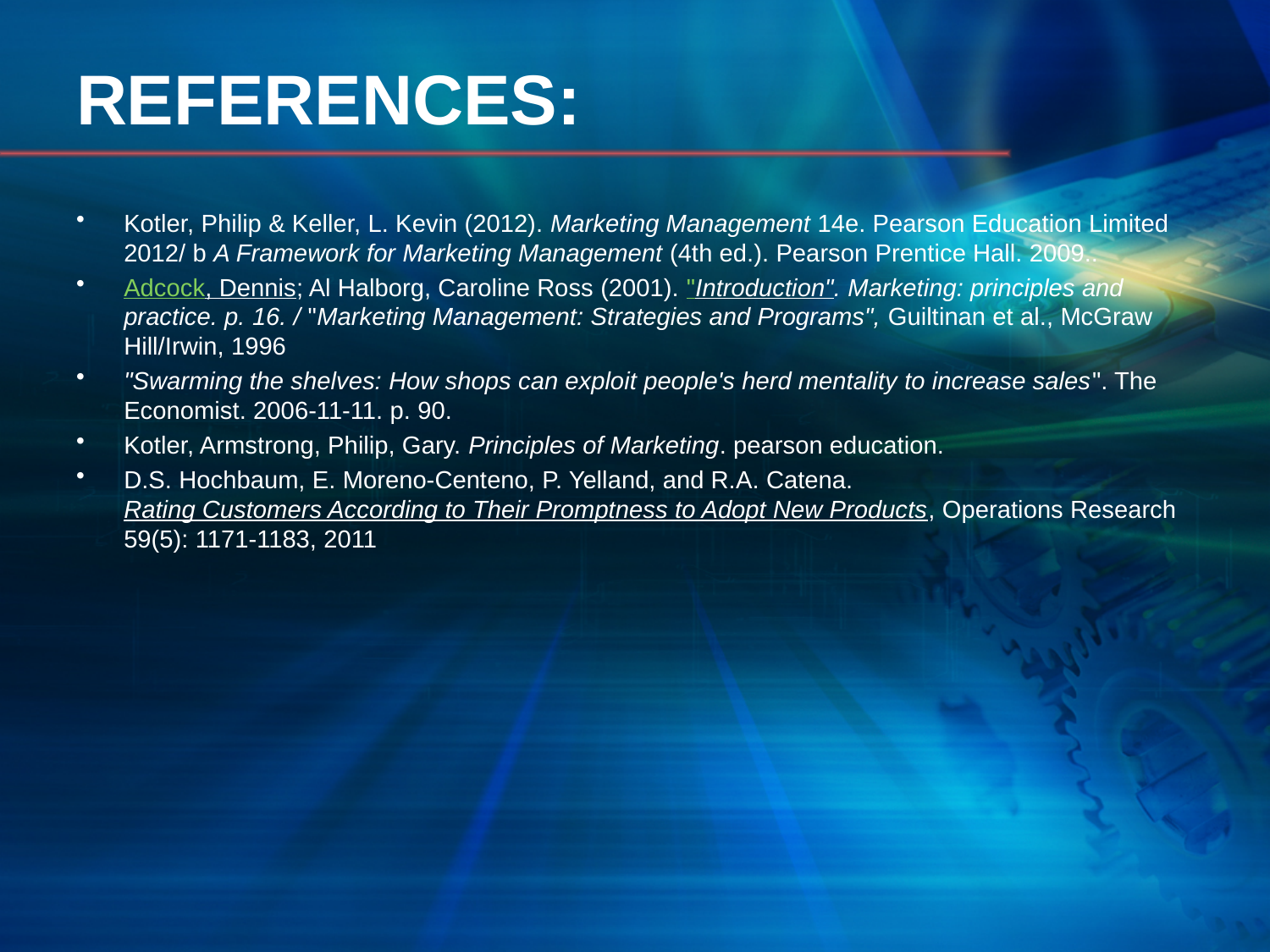

# REFERENCES:
Kotler, Philip & Keller, L. Kevin (2012). Marketing Management 14e. Pearson Education Limited 2012/ b A Framework for Marketing Management (4th ed.). Pearson Prentice Hall. 2009..
Adcock, Dennis; Al Halborg, Caroline Ross (2001). "Introduction". Marketing: principles and practice. p. 16. / "Marketing Management: Strategies and Programs", Guiltinan et al., McGraw Hill/Irwin, 1996
"Swarming the shelves: How shops can exploit people's herd mentality to increase sales". The Economist. 2006-11-11. p. 90.
Kotler, Armstrong, Philip, Gary. Principles of Marketing. pearson education.
D.S. Hochbaum, E. Moreno-Centeno, P. Yelland, and R.A. Catena. Rating Customers According to Their Promptness to Adopt New Products, Operations Research 59(5): 1171-1183, 2011